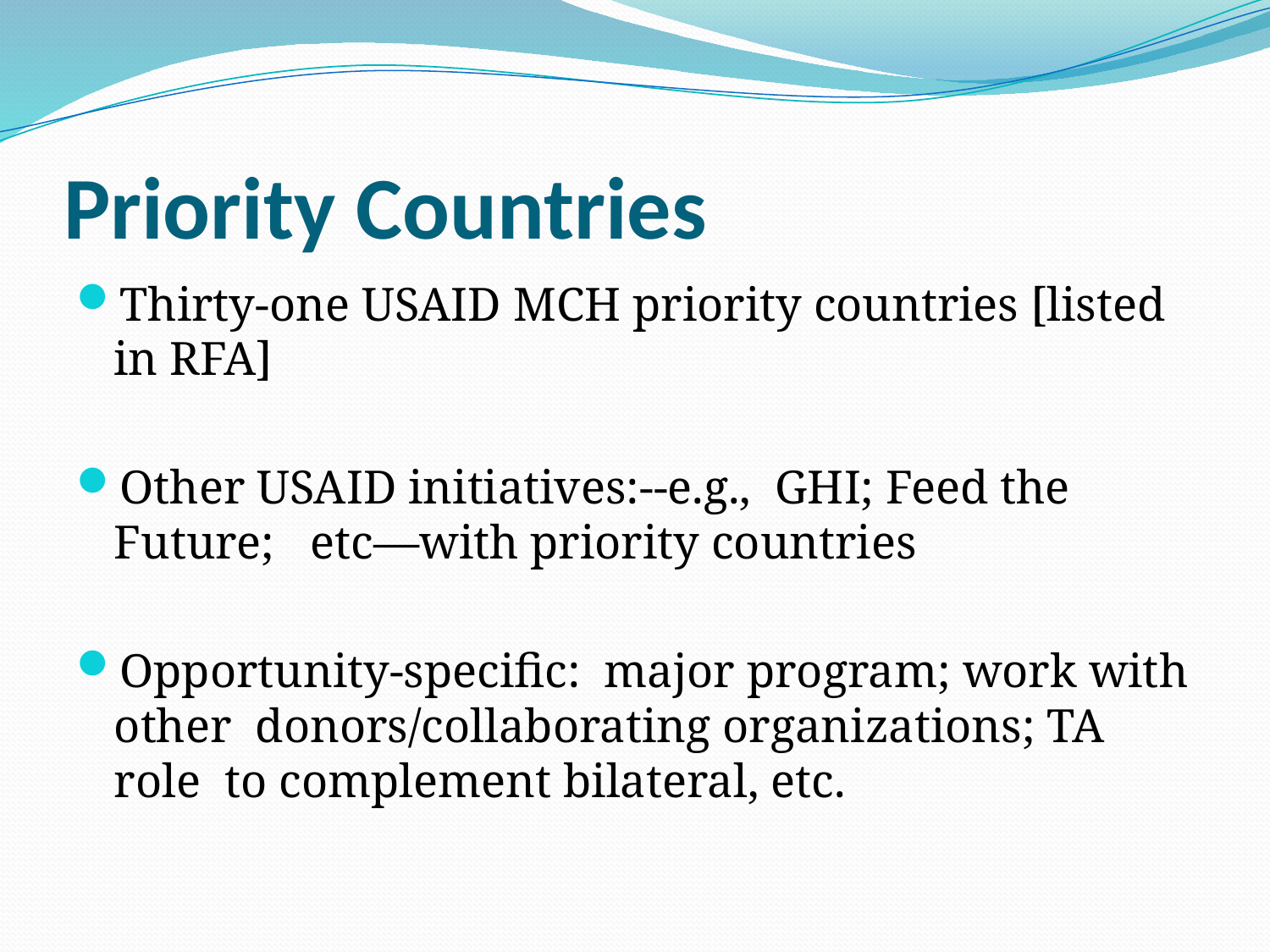

# Priority Countries
Thirty-one USAID MCH priority countries [listed in RFA]

Other USAID initiatives:--e.g.,  GHI; Feed the Future;   etc—with priority countries

Opportunity-specific:  major program; work with other  donors/collaborating organizations; TA role  to complement bilateral, etc.